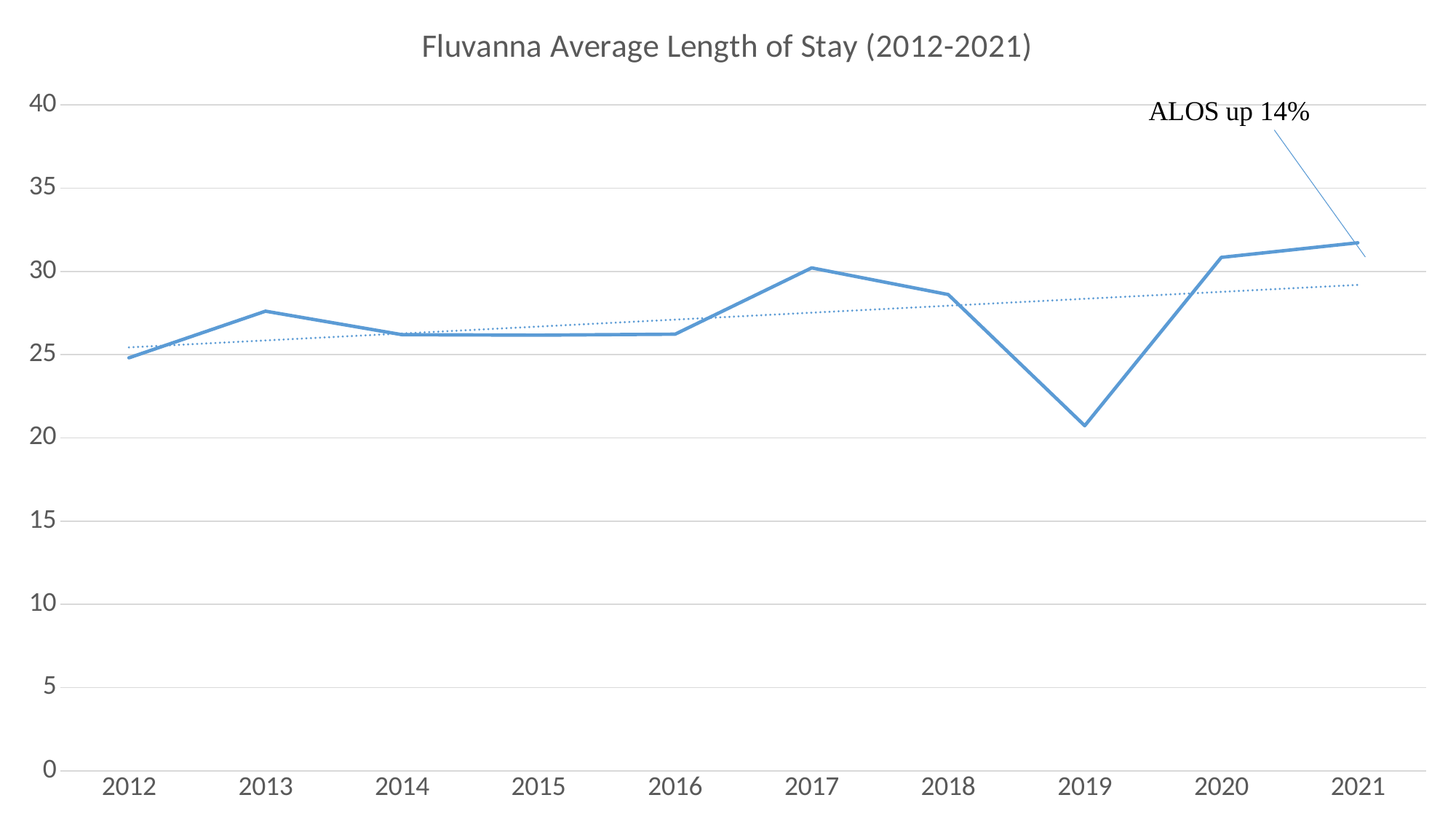

### Chart: Fluvanna Average Length of Stay (2012-2021)

| Category | Fluvanna |
|---|---|
| 2012 | 24.81 |
| 2013 | 27.61 |
| 2014 | 26.2 |
| 2015 | 26.17 |
| 2016 | 26.23 |
| 2017 | 30.21 |
| 2018 | 28.61 |
| 2019 | 20.73 |
| 2020 | 30.84 |
| 2021 | 31.72 |